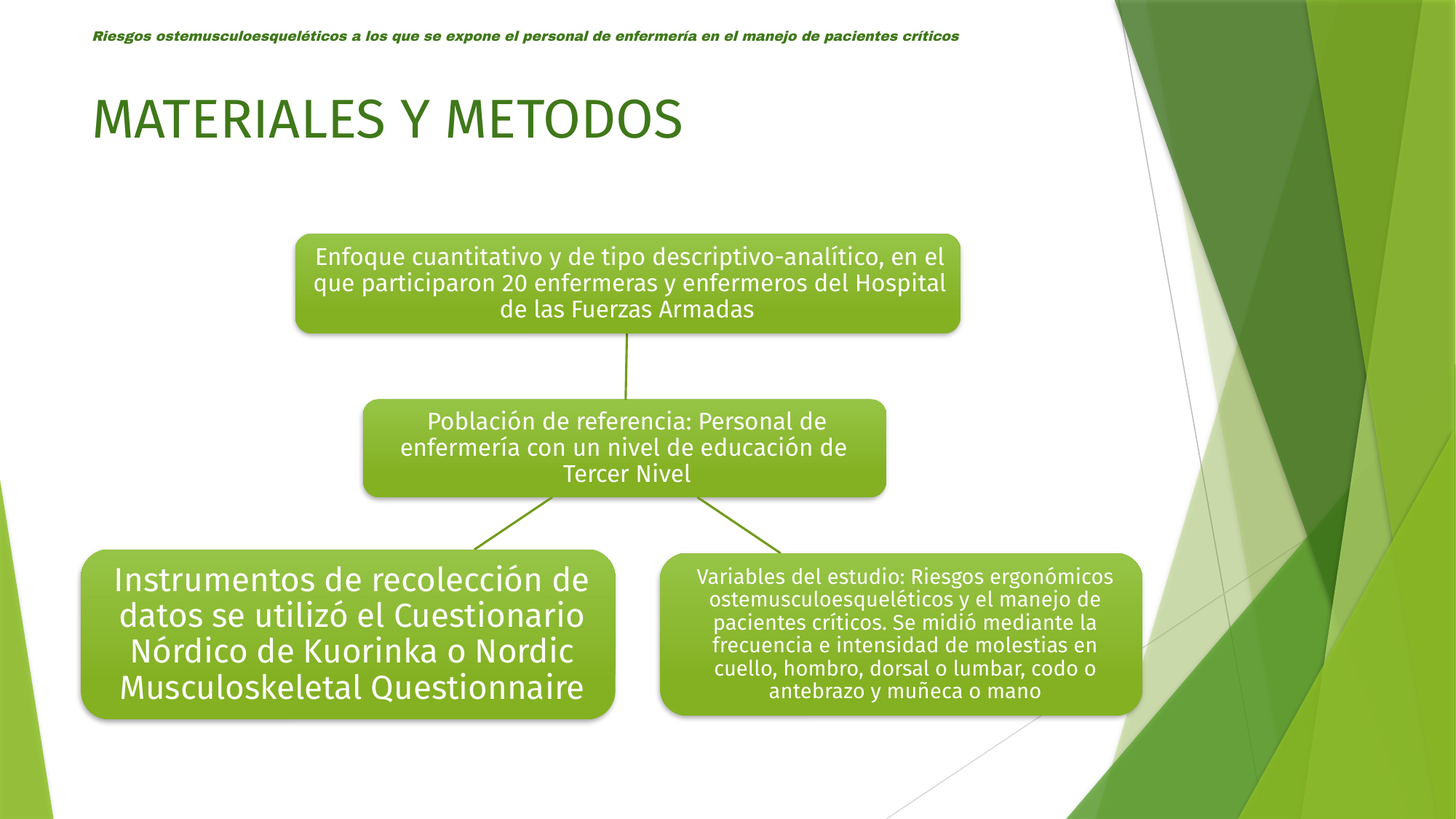

Riesgos ostemusculoesqueléticos a los que se expone el personal de enfermería en el manejo de pacientes críticos
# MATERIALES Y METODOS
Población de referencia: Personal de enfermería con un nivel de educación de  Tercer Nivel
Enfoque cuantitativo y de tipo descriptivo-analítico, en el que participaron 20 enfermeras y enfermeros del Hospital de las Fuerzas Armadas
Variables del estudio: Riesgos ergonómicos ostemusculoesqueléticos y el manejo de pacientes críticos. Se midió mediante la frecuencia e intensidad de molestias en cuello, hombro, dorsal o lumbar, codo o antebrazo y muñeca o mano
Instrumentos de recolección de datos se utilizó el Cuestionario Nórdico de Kuorinka o Nordic Musculoskeletal Questionnaire